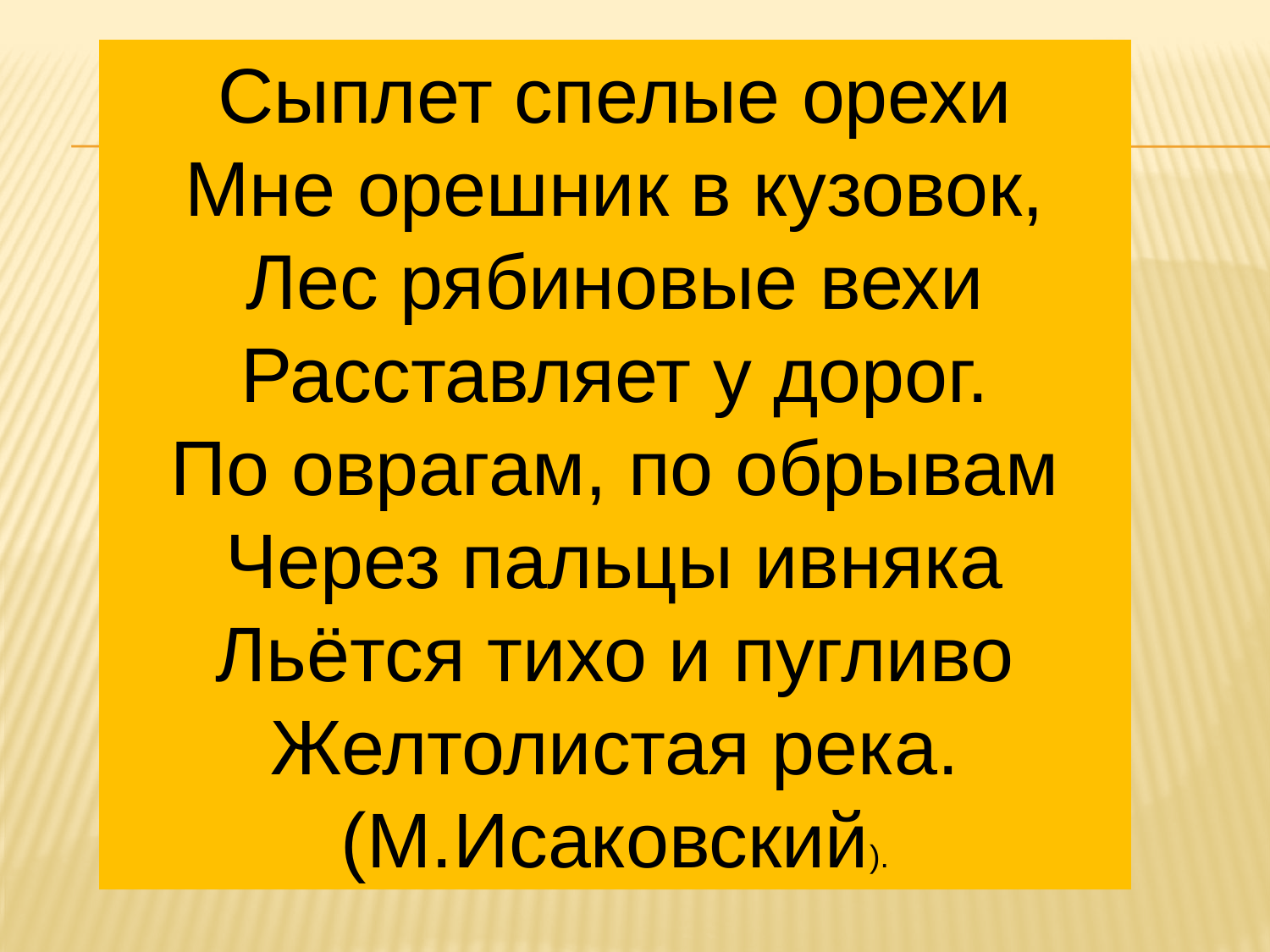

Сыплет спелые орехи
Мне орешник в кузовок,
Лес рябиновые вехи
Расставляет у дорог.
По оврагам, по обрывам
Через пальцы ивняка
Льётся тихо и пугливо
Желтолистая река. (М.Исаковский).
#